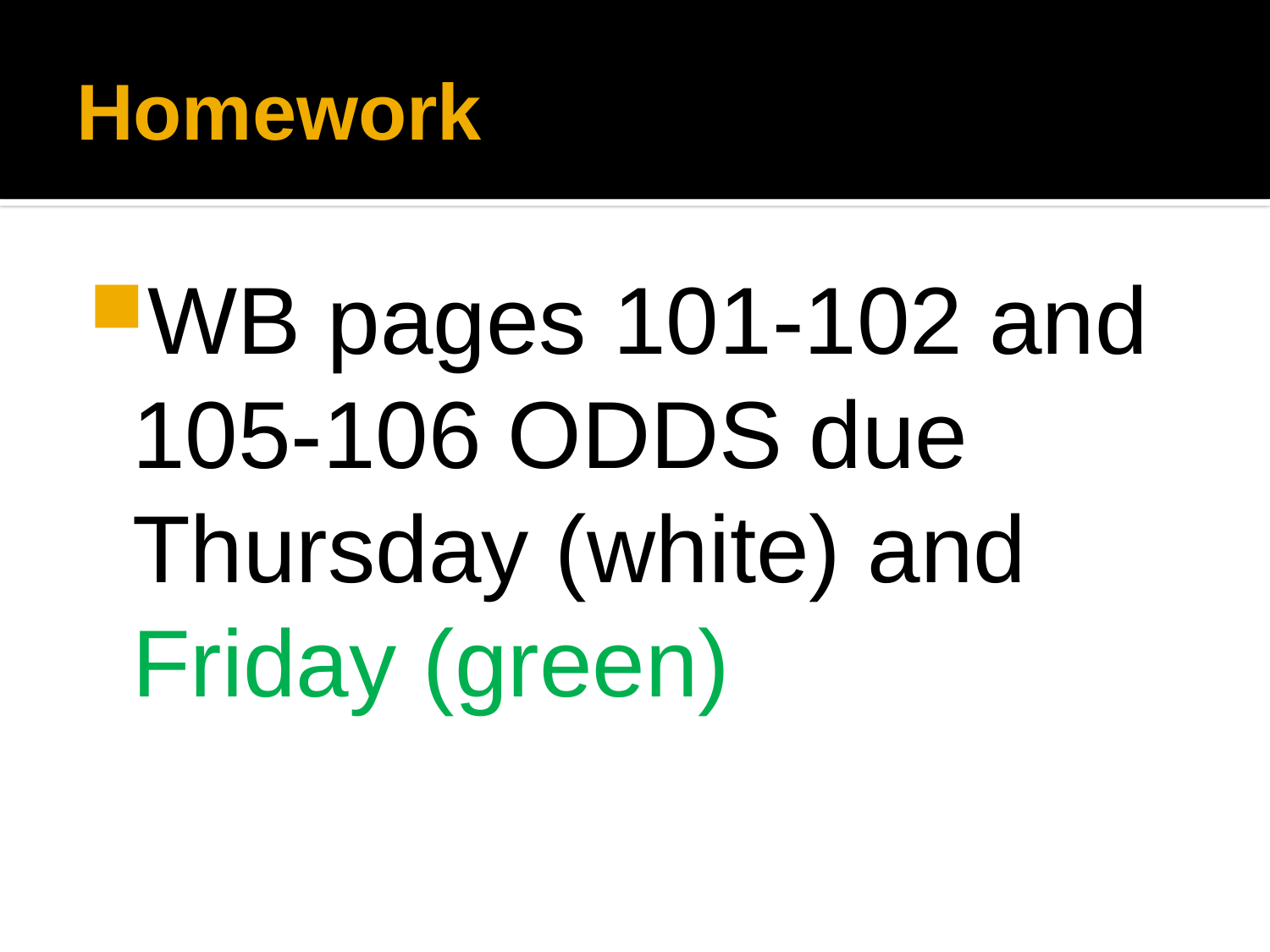

# Homework
WB pages 101-102 and 105-106 ODDS due Thursday (white) and Friday (green)